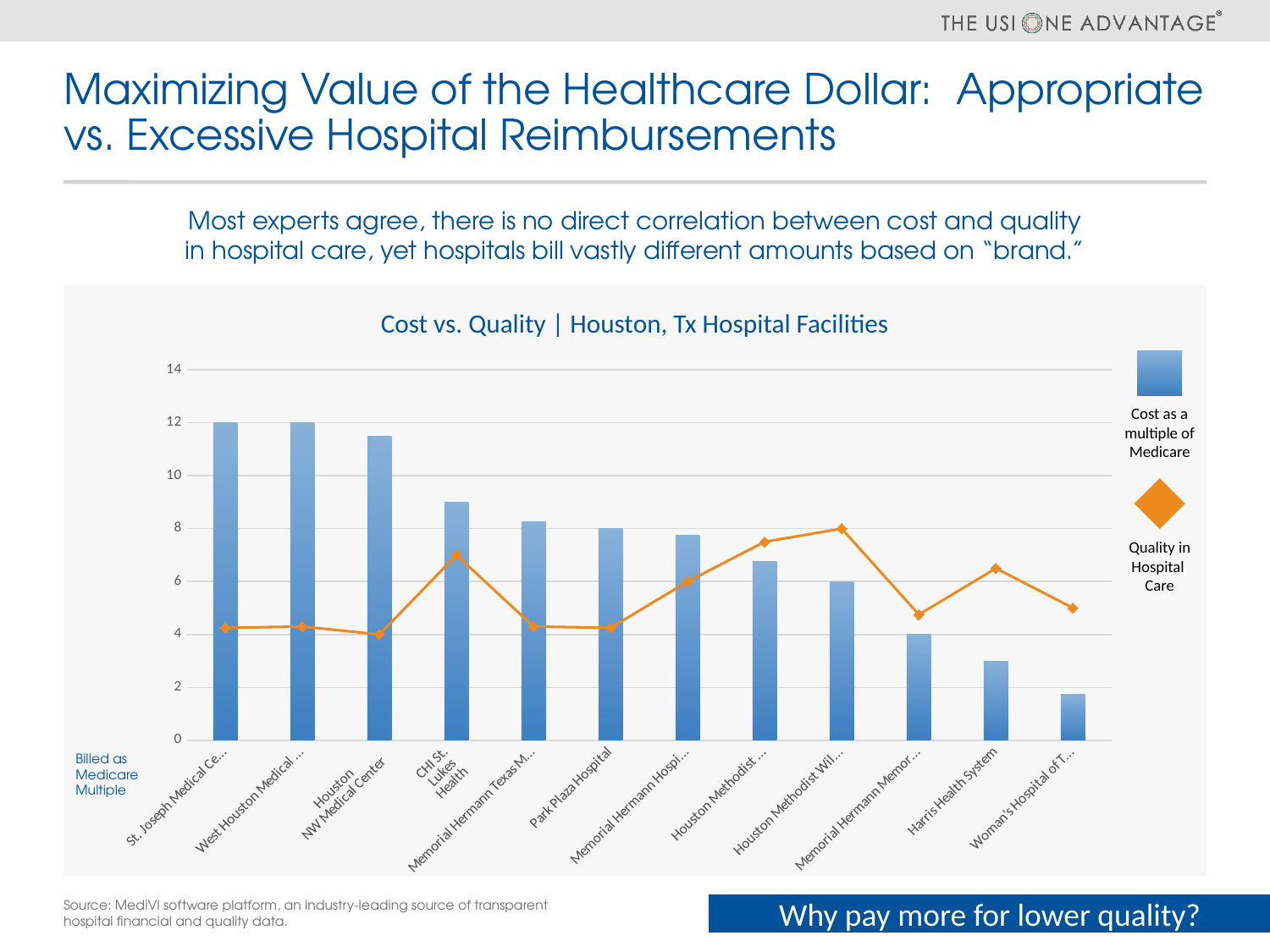

# Maximizing Value of the Healthcare Dollar:  Appropriate vs. Excessive Hospital Reimbursements
Most experts agree, there is no direct correlation between cost and quality
in hospital care, yet hospitals bill vastly different amounts based on “brand.”

Cost vs. Quality | Houston, Tx Hospital Facilities

### Chart

| Category | Medicare Multiple | Quality |
|---|---|---|
| St. Joseph Medical Center | 12.0 | 4.25 |
| West Houston Medical Center | 12.0 | 4.3 |
| Houston
NW Medical Center | 11.5 | 4.0 |
| CHI St.
Lukes
Health | 9.0 | 7.0 |
| Memorial Hermann Texas Medical Center | 8.25 | 4.3 |
| Park Plaza Hospital | 8.0 | 4.25 |
| Memorial Hermann Hospital System | 7.75 | 6.0 |
| Houston Methodist West | 6.75 | 7.5 |
| Houston Methodist Willowbrook | 6.0 | 8.0 |
| Memorial Hermann Memorial City | 4.0 | 4.75 |
| Harris Health System | 3.0 | 6.5 |
| Woman's Hospital of Texas | 1.75 | 5.0 |
Cost as a multiple of Medicare

Quality in Hospital
Care
Billed as
Medicare
Multiple
Why pay more for lower quality?
Source: MediVI software platform, an industry-leading source of transparent hospital financial and quality data.